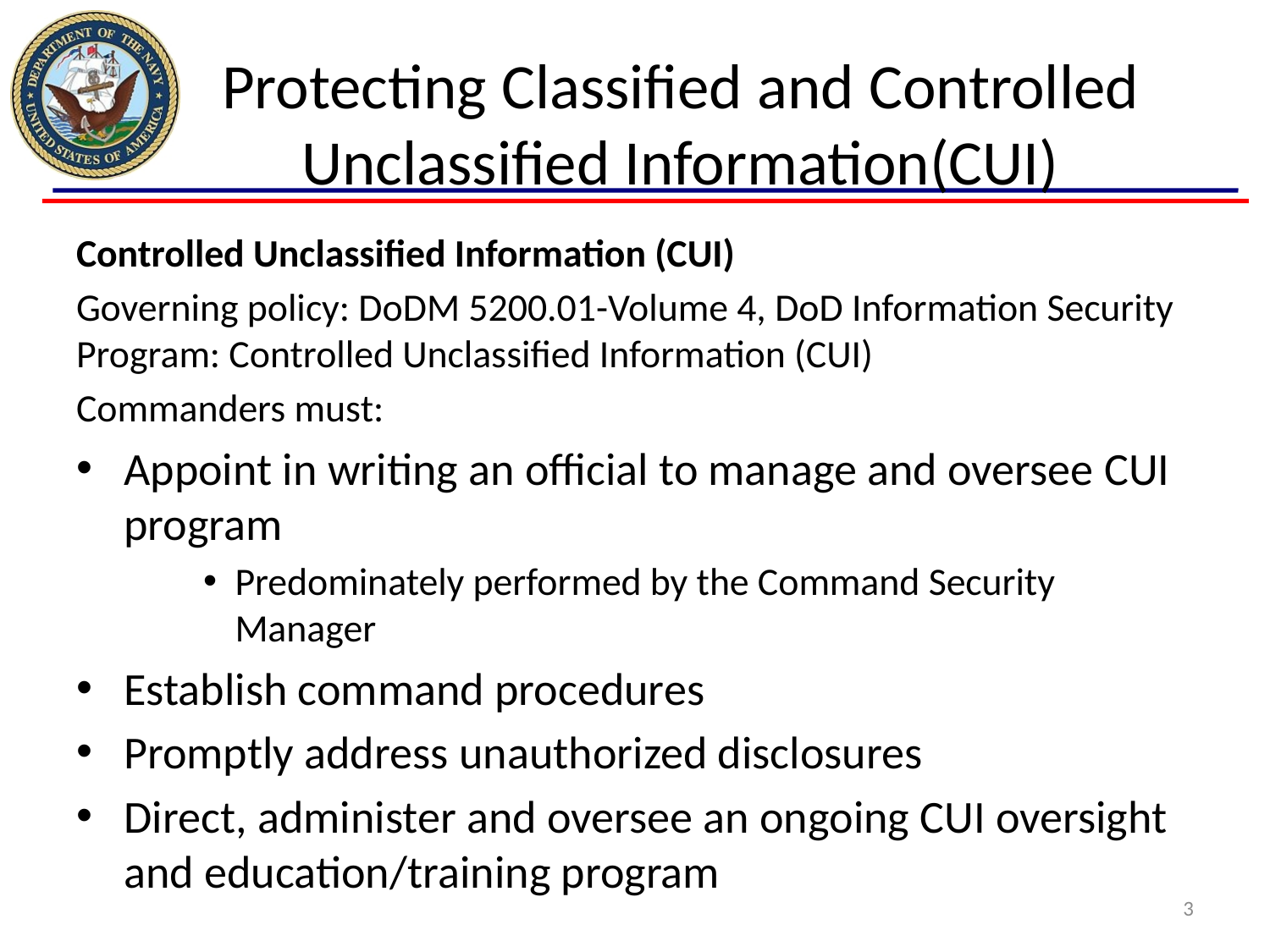

# Protecting Classified and Controlled Unclassified Information(CUI)
Controlled Unclassified Information (CUI)
Governing policy: DoDM 5200.01-Volume 4, DoD Information Security Program: Controlled Unclassified Information (CUI)
Commanders must:
Appoint in writing an official to manage and oversee CUI program
Predominately performed by the Command Security Manager
Establish command procedures
Promptly address unauthorized disclosures
Direct, administer and oversee an ongoing CUI oversight and education/training program
3